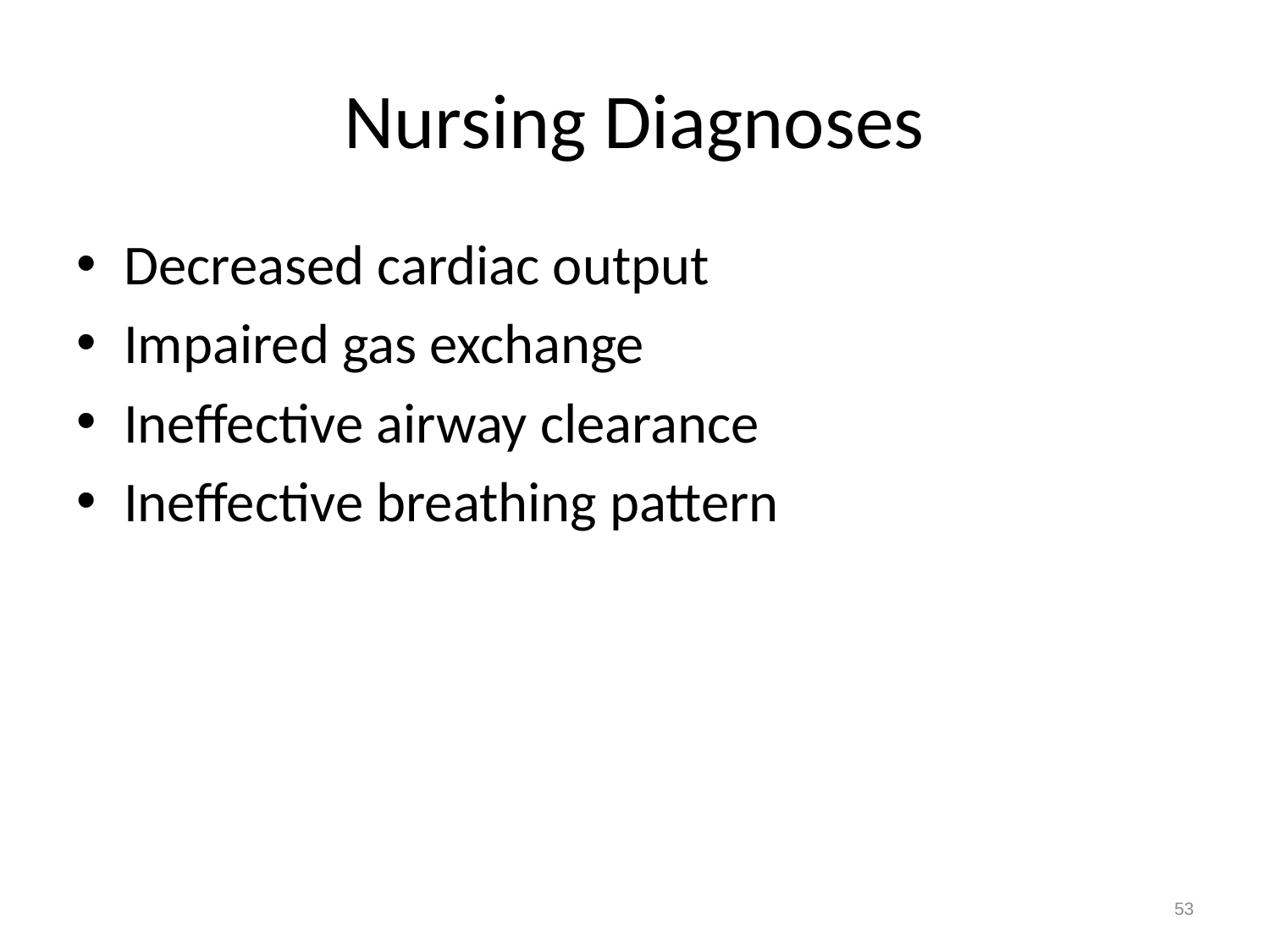

# Nursing Diagnoses
Decreased cardiac output
Impaired gas exchange
Ineffective airway clearance
Ineffective breathing pattern

53